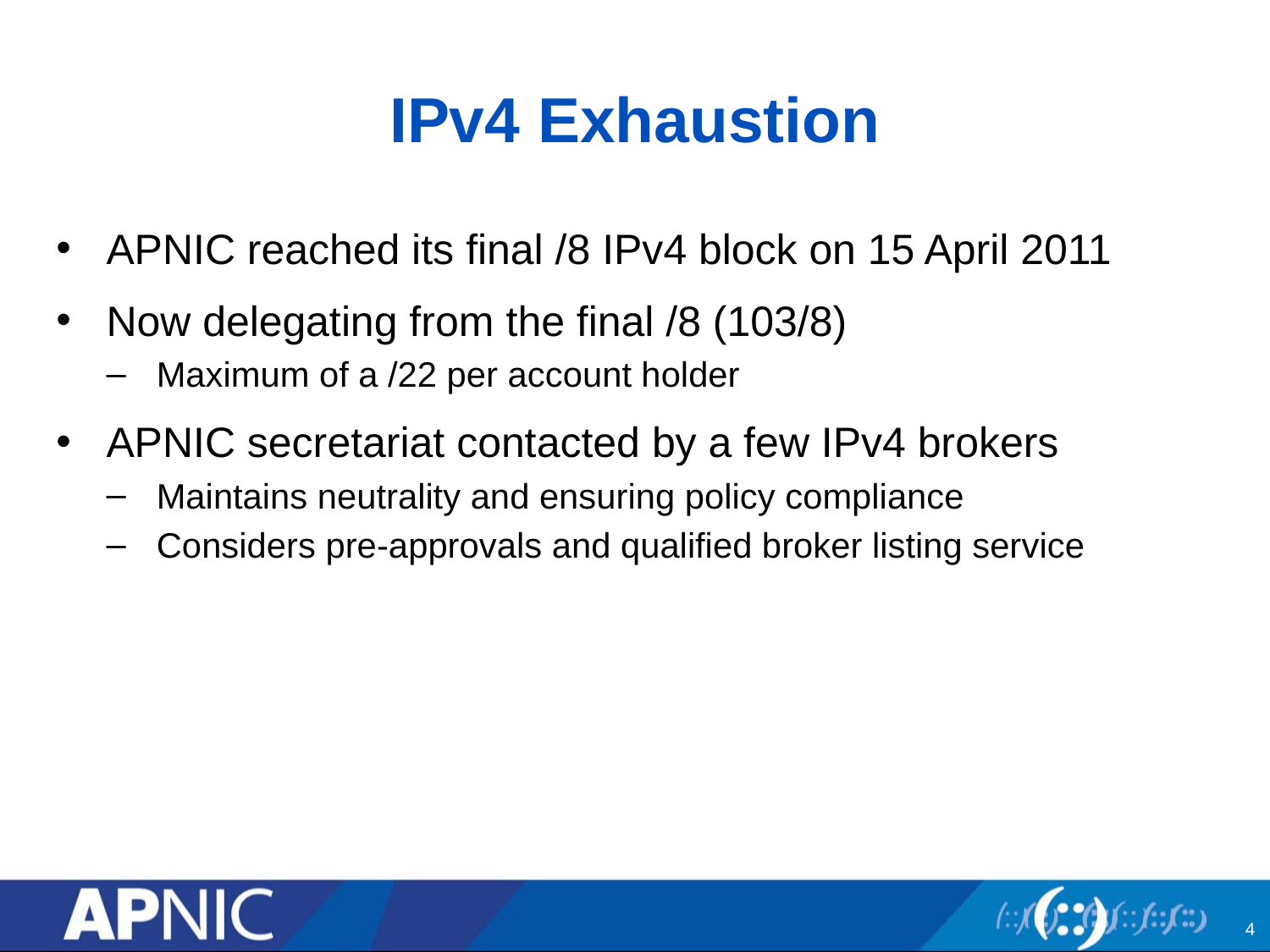

# IPv4 Exhaustion
APNIC reached its final /8 IPv4 block on 15 April 2011
Now delegating from the final /8 (103/8)
Maximum of a /22 per account holder
APNIC secretariat contacted by a few IPv4 brokers
Maintains neutrality and ensuring policy compliance
Considers pre-approvals and qualified broker listing service

4